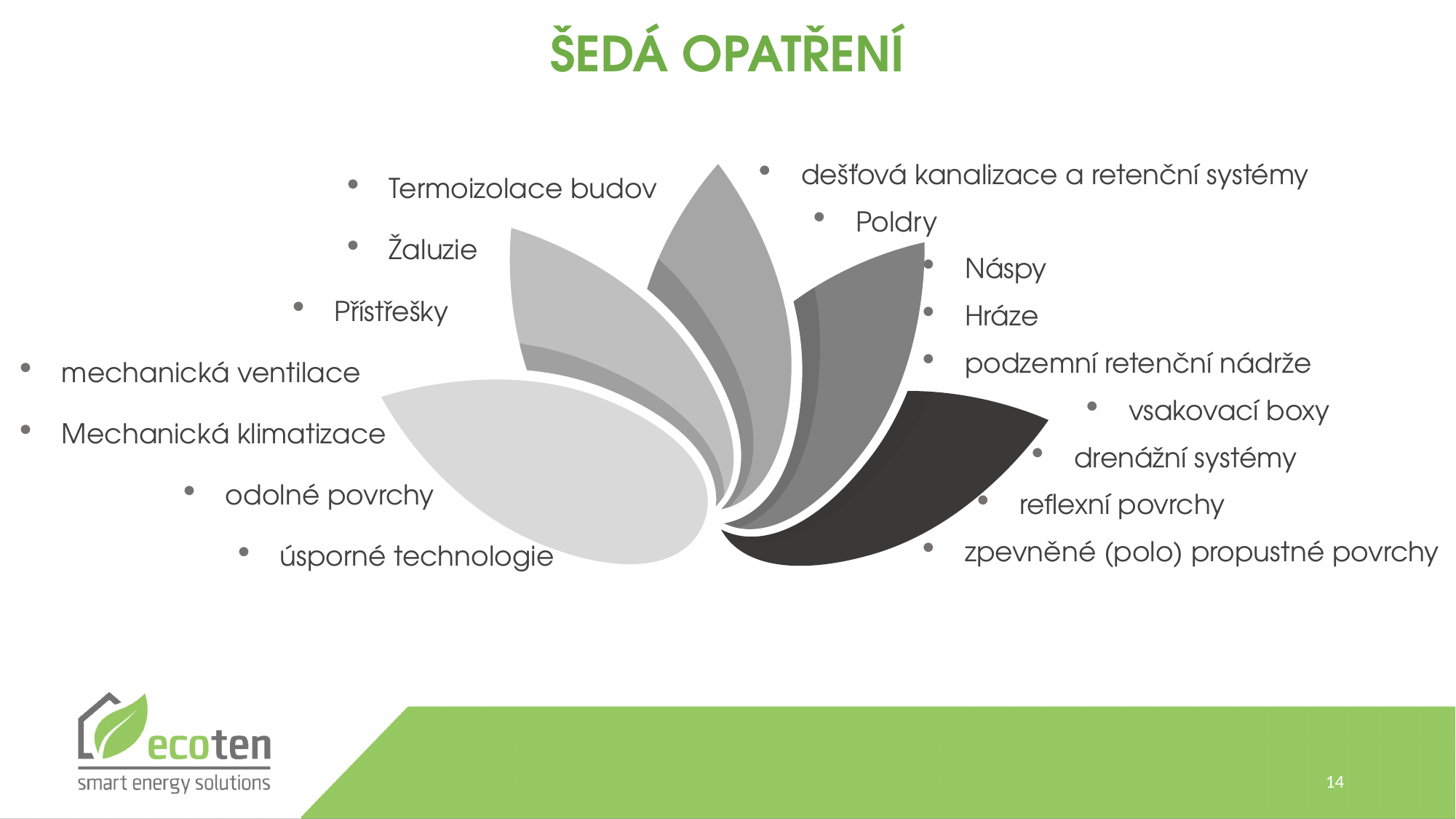

ŠEDÁ OPATŘENÍ
Termoizolace budov
Žaluzie
Přístřešky
mechanická ventilace
Mechanická klimatizace
odolné povrchy
úsporné technologie

dešťová kanalizace a retenční systémy
Poldry
Náspy
Hráze
podzemní retenční nádrže
vsakovací boxy
drenážní systémy
reflexní povrchy
zpevněné (polo) propustné povrchy

14